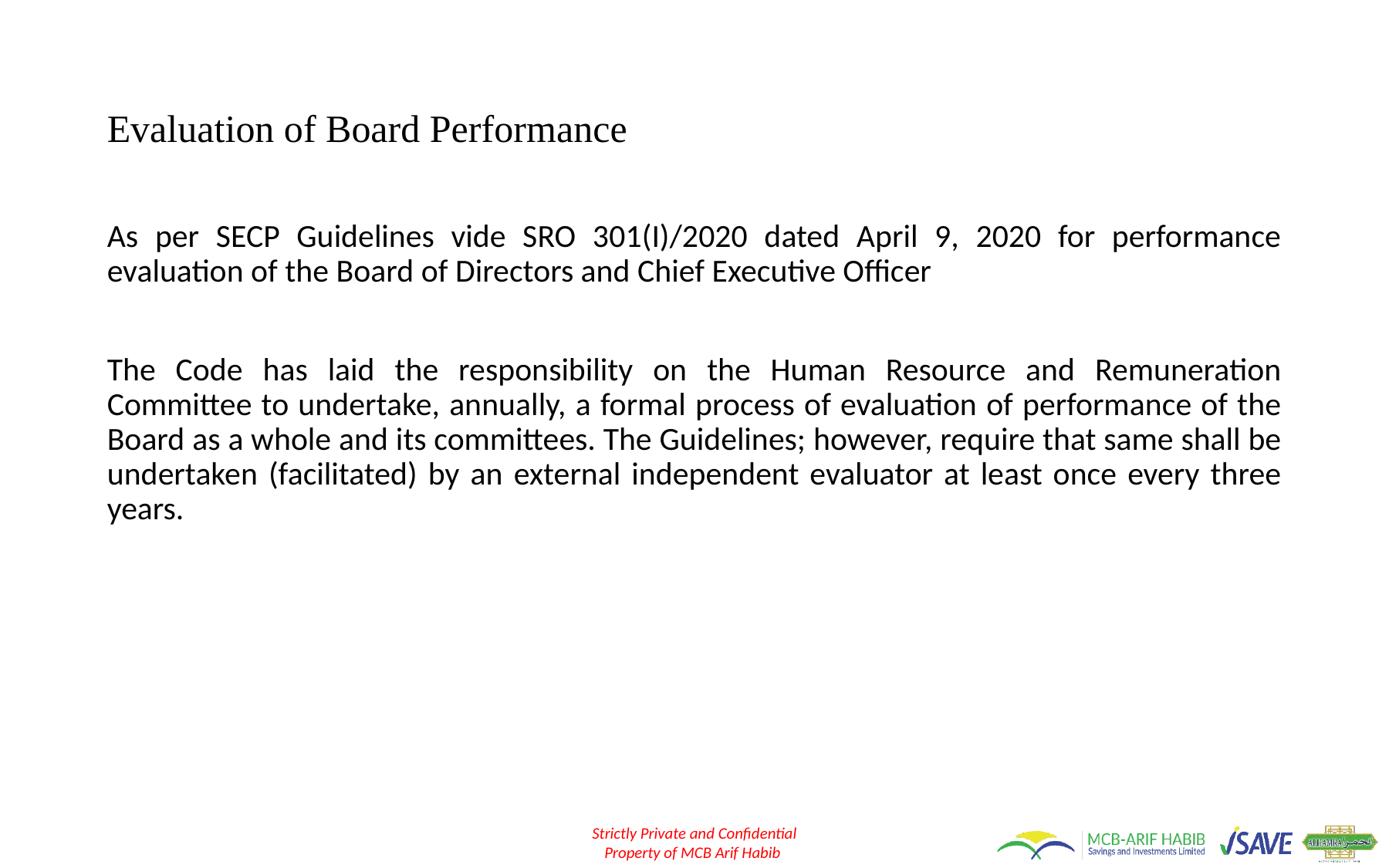

# Evaluation of Board Performance
As per SECP Guidelines vide SRO 301(I)/2020 dated April 9, 2020 for performance evaluation of the Board of Directors and Chief Executive Officer

The Code has laid the responsibility on the Human Resource and Remuneration Committee to undertake, annually, a formal process of evaluation of performance of the Board as a whole and its committees. The Guidelines; however, require that same shall be undertaken (facilitated) by an external independent evaluator at least once every three years.